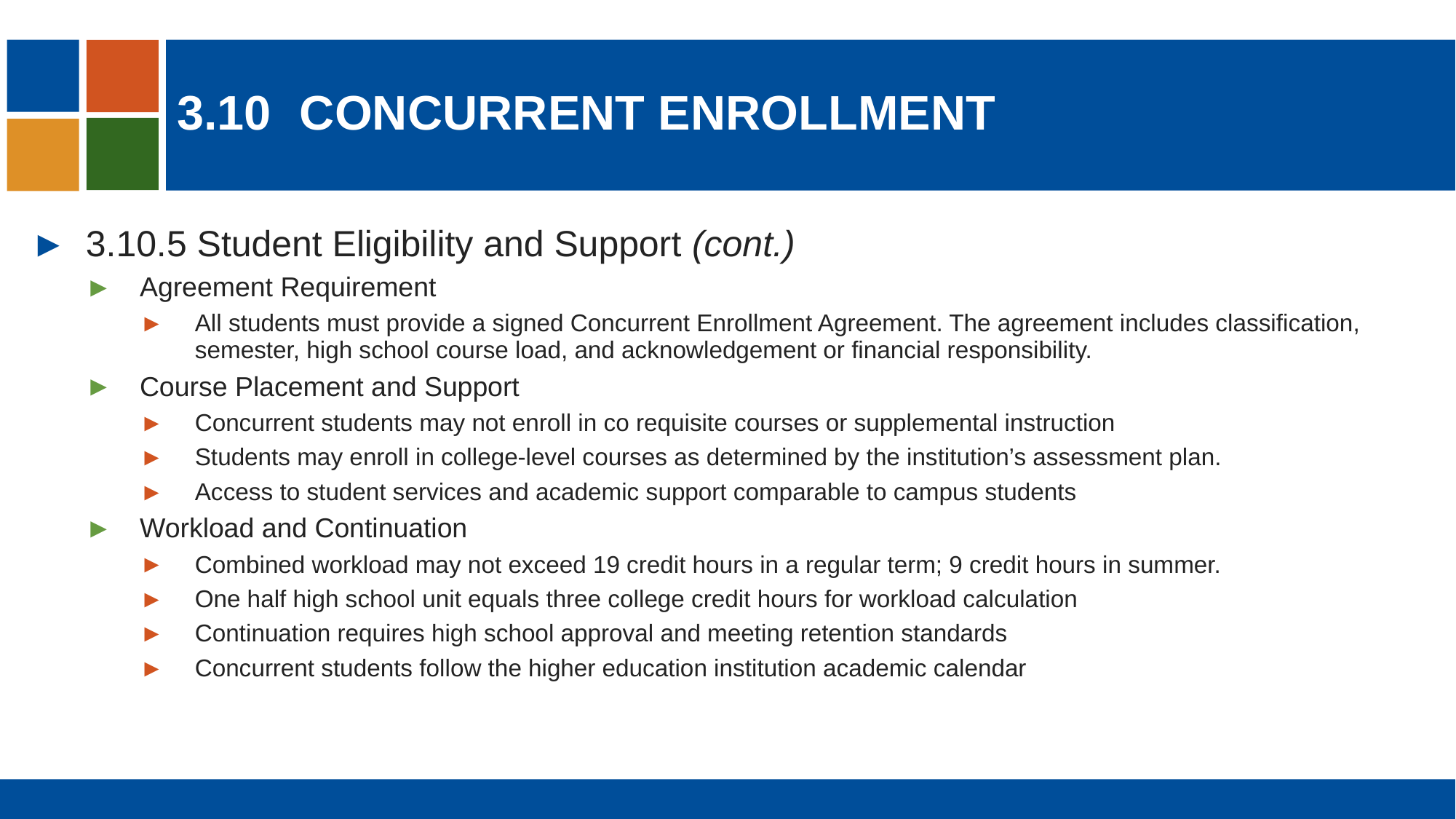

# 3.10 	Concurrent enrollment
3.10.5 Student Eligibility and Support (cont.)
Agreement Requirement
All students must provide a signed Concurrent Enrollment Agreement. The agreement includes classification, semester, high school course load, and acknowledgement or financial responsibility.
Course Placement and Support
Concurrent students may not enroll in co requisite courses or supplemental instruction​
Students may enroll in college-level courses as determined by the institution’s assessment plan.
Access to student services and academic support comparable to campus students
Workload and Continuation
Combined workload may not exceed 19 credit hours in a regular term; 9 credit hours in summer.​
One half high school unit equals three college credit hours for workload calculation​
Continuation requires high school approval and meeting retention standards​
Concurrent students follow the higher education institution academic calendar